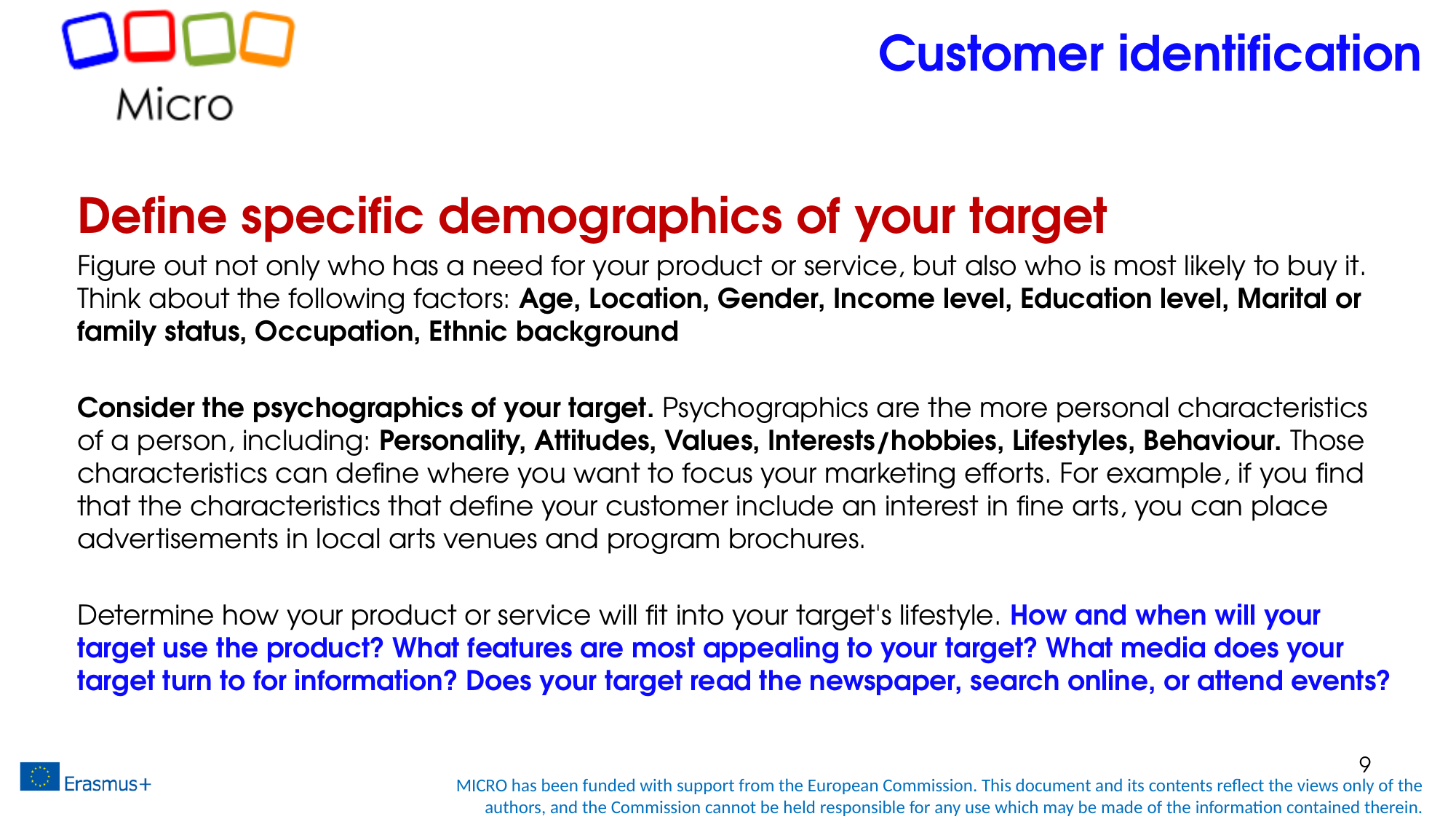

# Customer identification

Define specific demographics of your target
Figure out not only who has a need for your product or service, but also who is most likely to buy it. Think about the following factors: Age, Location, Gender, Income level, Education level, Marital or family status, Occupation, Ethnic background

Consider the psychographics of your target. Psychographics are the more personal characteristics of a person, including: Personality, Attitudes, Values, Interests/hobbies, Lifestyles, Behaviour. Those characteristics can define where you want to focus your marketing efforts. For example, if you find that the characteristics that define your customer include an interest in fine arts, you can place advertisements in local arts venues and program brochures.

Determine how your product or service will fit into your target's lifestyle. How and when will your target use the product? What features are most appealing to your target? What media does your target turn to for information? Does your target read the newspaper, search online, or attend events?

9